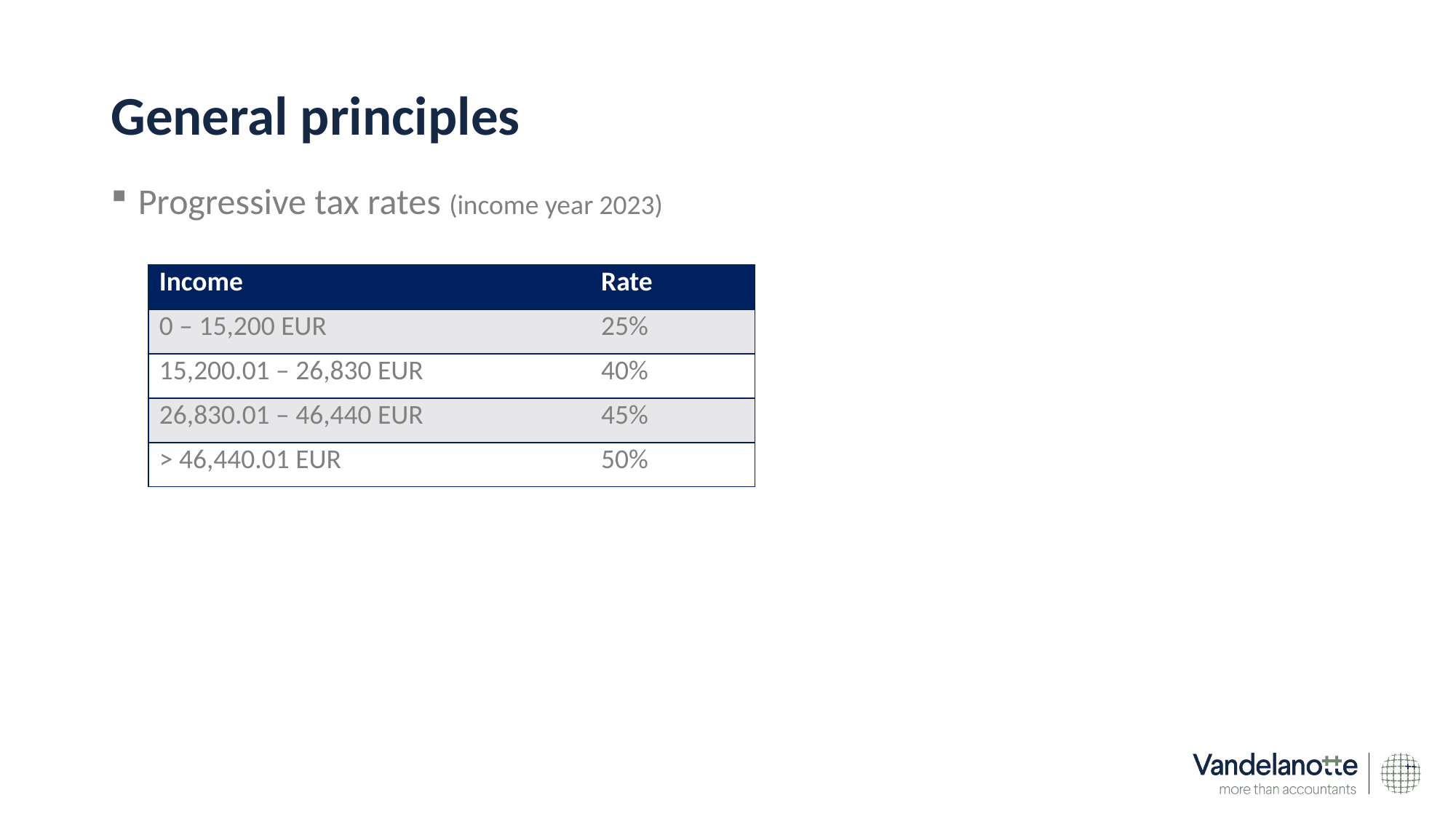

# General principles
Progressive tax rates (income year 2023)

| Income | Rate |
| --- | --- |
| 0 – 15,200 EUR | 25% |
| 15,200.01 – 26,830 EUR | 40% |
| 26,830.01 – 46,440 EUR | 45% |
| > 46,440.01 EUR | 50% |